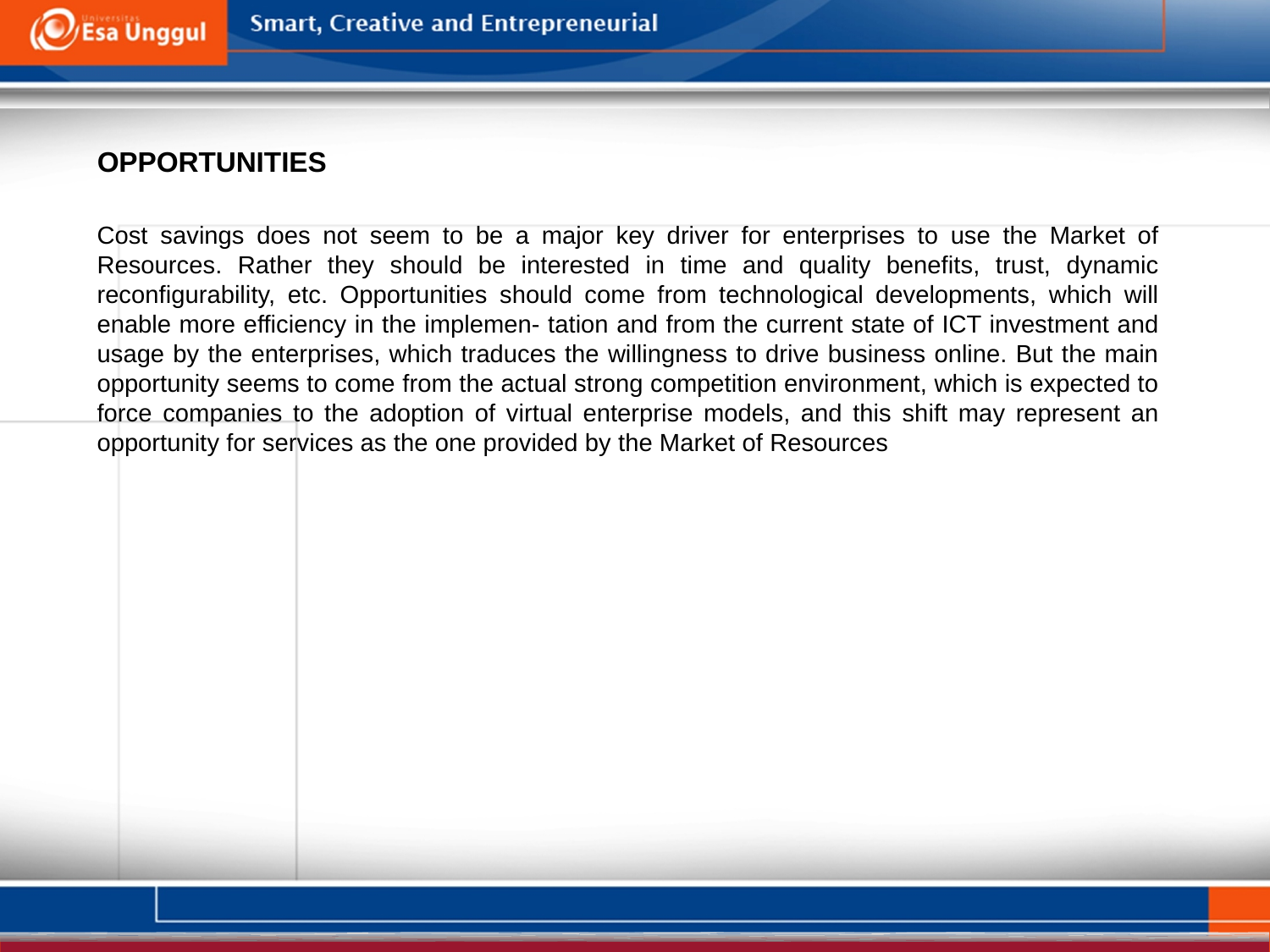

OPPORTUNITIES
Cost savings does not seem to be a major key driver for enterprises to use the Market of Resources. Rather they should be interested in time and quality benefits, trust, dynamic reconfigurability, etc. Opportunities should come from technological developments, which will enable more efficiency in the implemen- tation and from the current state of ICT investment and usage by the enterprises, which traduces the willingness to drive business online. But the main opportunity seems to come from the actual strong competition environment, which is expected to force companies to the adoption of virtual enterprise models, and this shift may represent an opportunity for services as the one provided by the Market of Resources